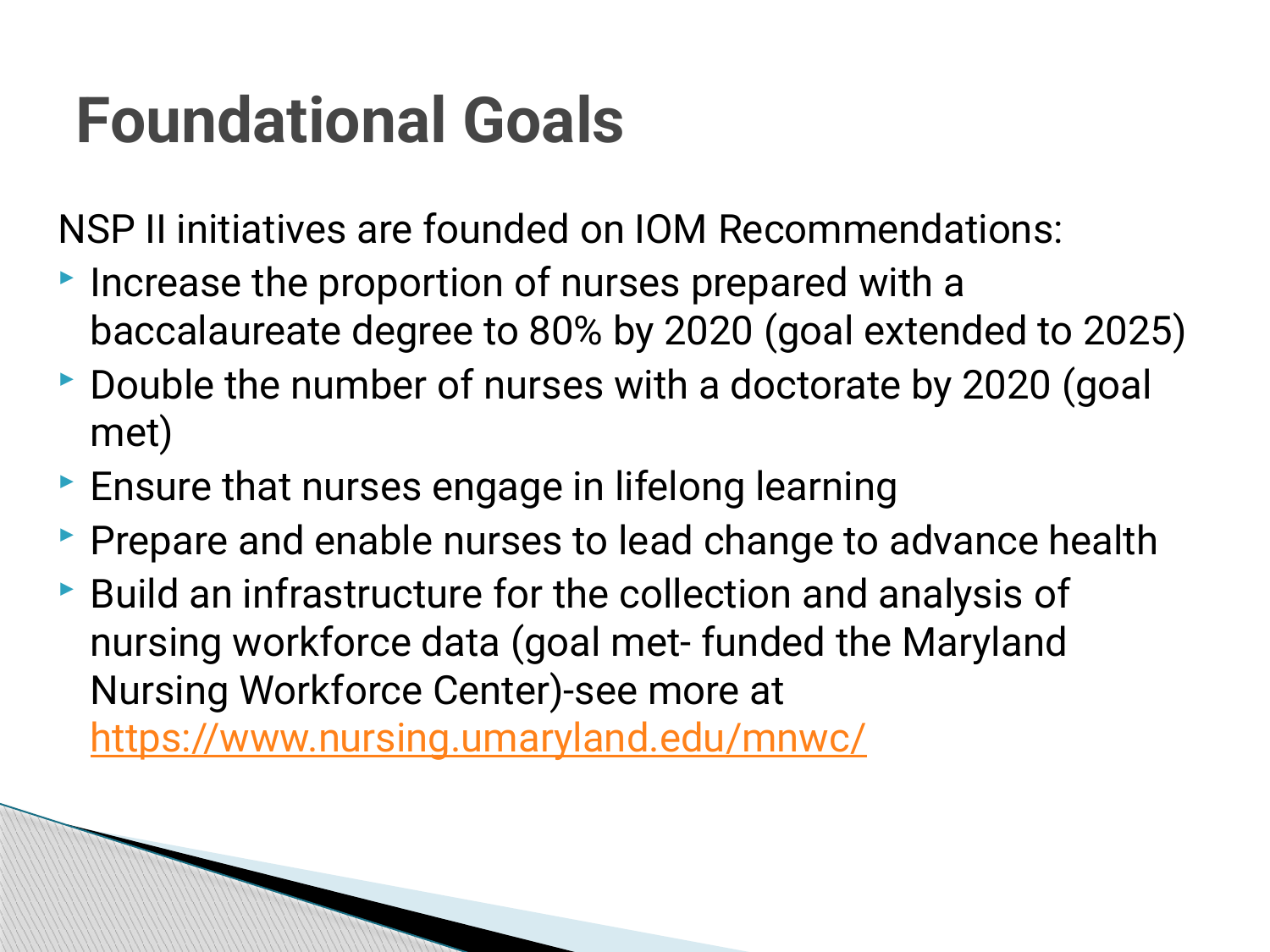

# Foundational Goals
NSP II initiatives are founded on IOM Recommendations:
Increase the proportion of nurses prepared with a baccalaureate degree to 80% by 2020 (goal extended to 2025)
Double the number of nurses with a doctorate by 2020 (goal met)
Ensure that nurses engage in lifelong learning
Prepare and enable nurses to lead change to advance health
Build an infrastructure for the collection and analysis of nursing workforce data (goal met- funded the Maryland Nursing Workforce Center)-see more at https://www.nursing.umaryland.edu/mnwc/